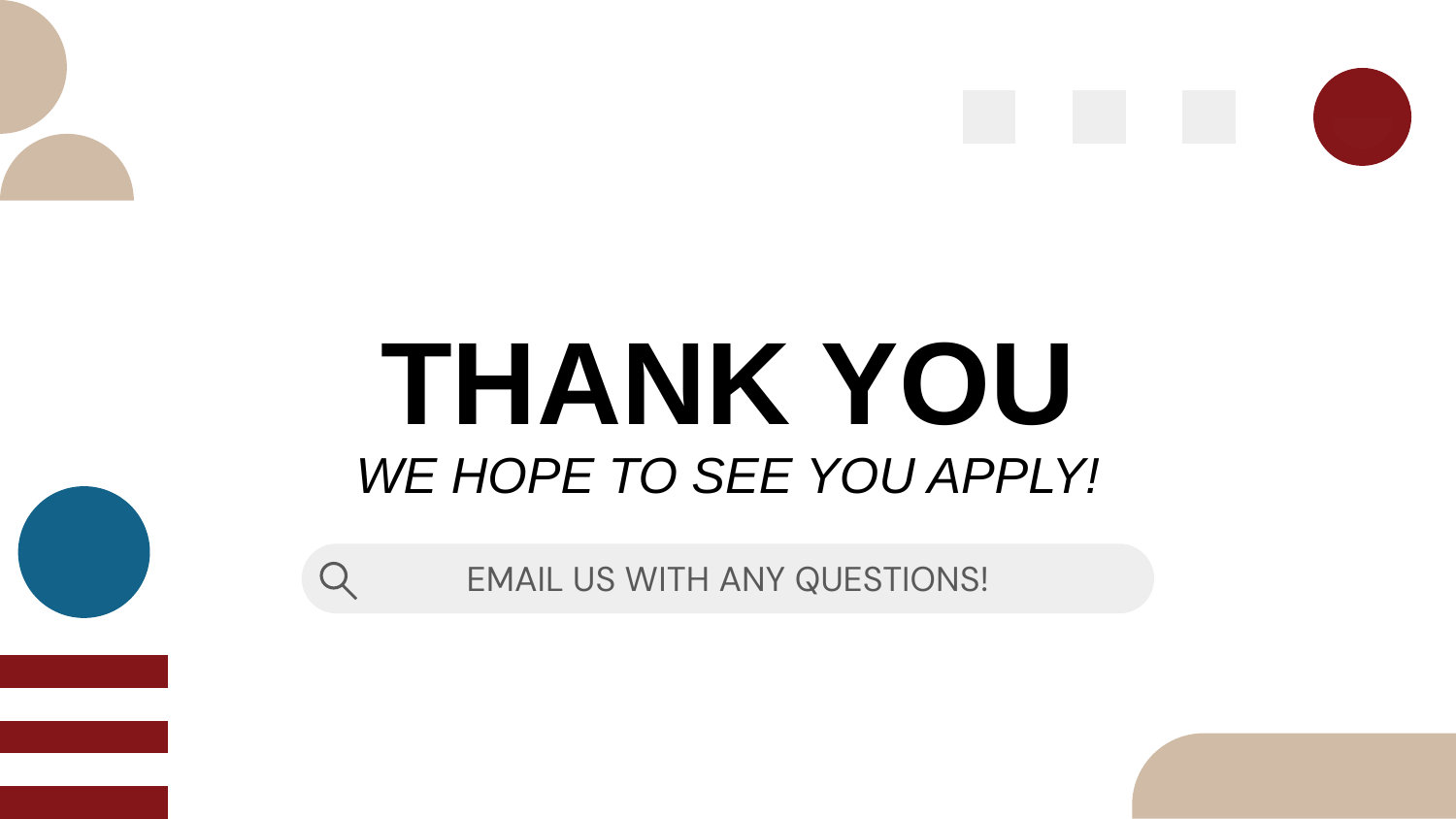

# THANK YOU
WE HOPE TO SEE YOU APPLY!
EMAIL US WITH ANY QUESTIONS!